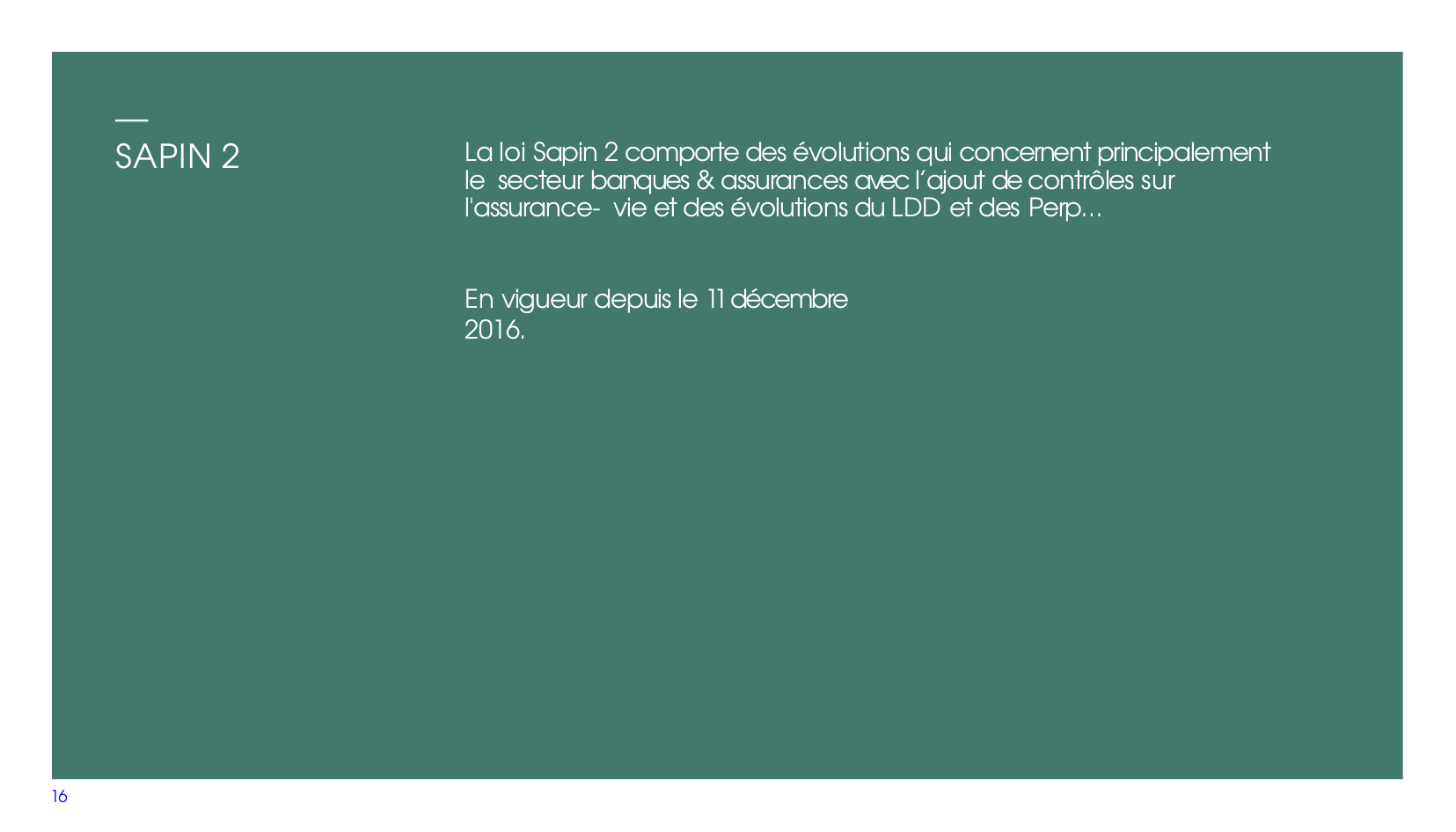

# —  SAPIN 2
La loi Sapin 2 comporte des évolutions qui concernent principalement le  secteur banques & assurances avec l’ajout de contrôles sur l'assurance-  vie et des évolutions du LDD et des Perp…
En vigueur depuis le 11 décembre 2016.
16